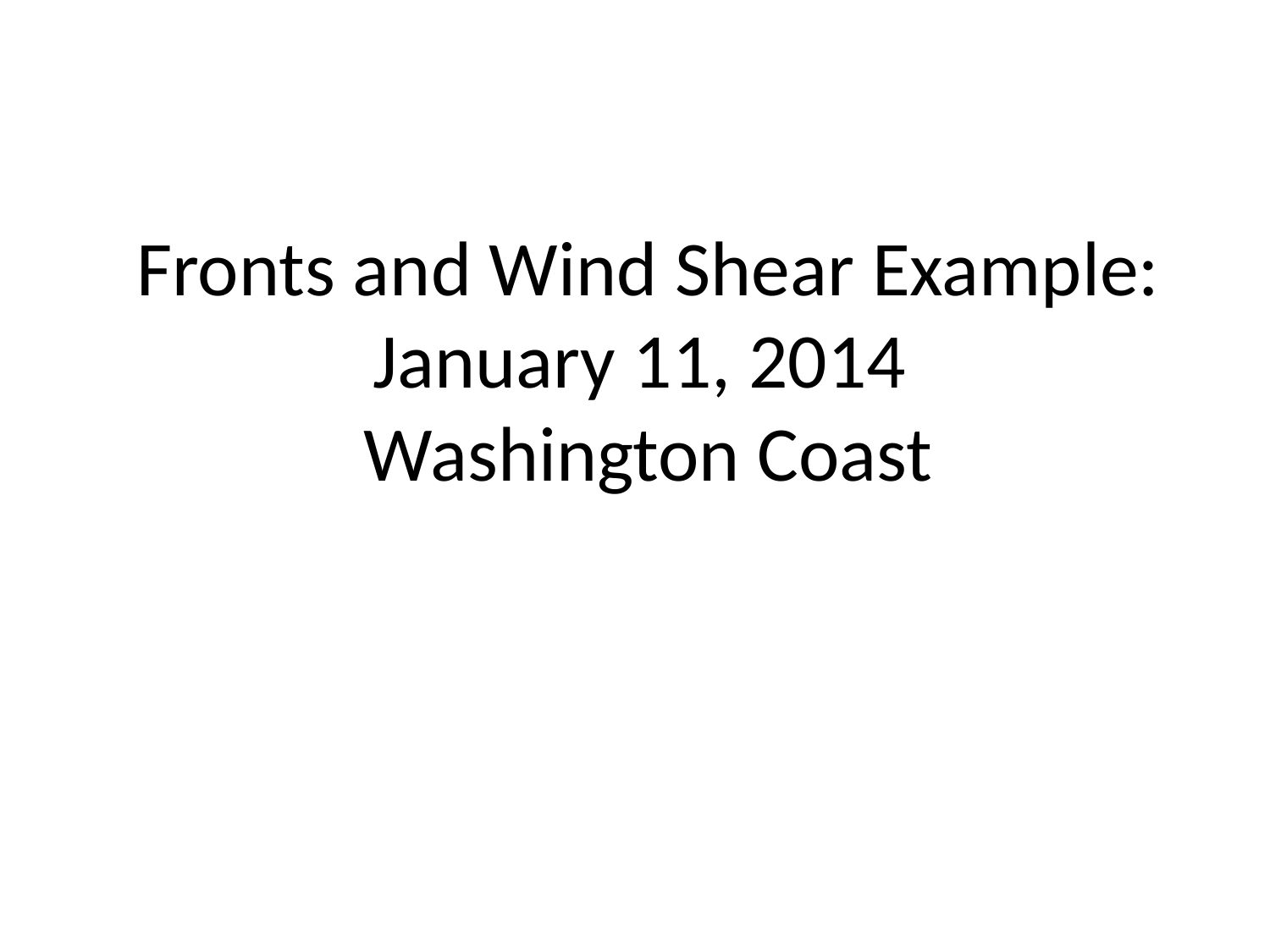

# Fronts and Wind Shear Example: January 11, 2014 Washington Coast